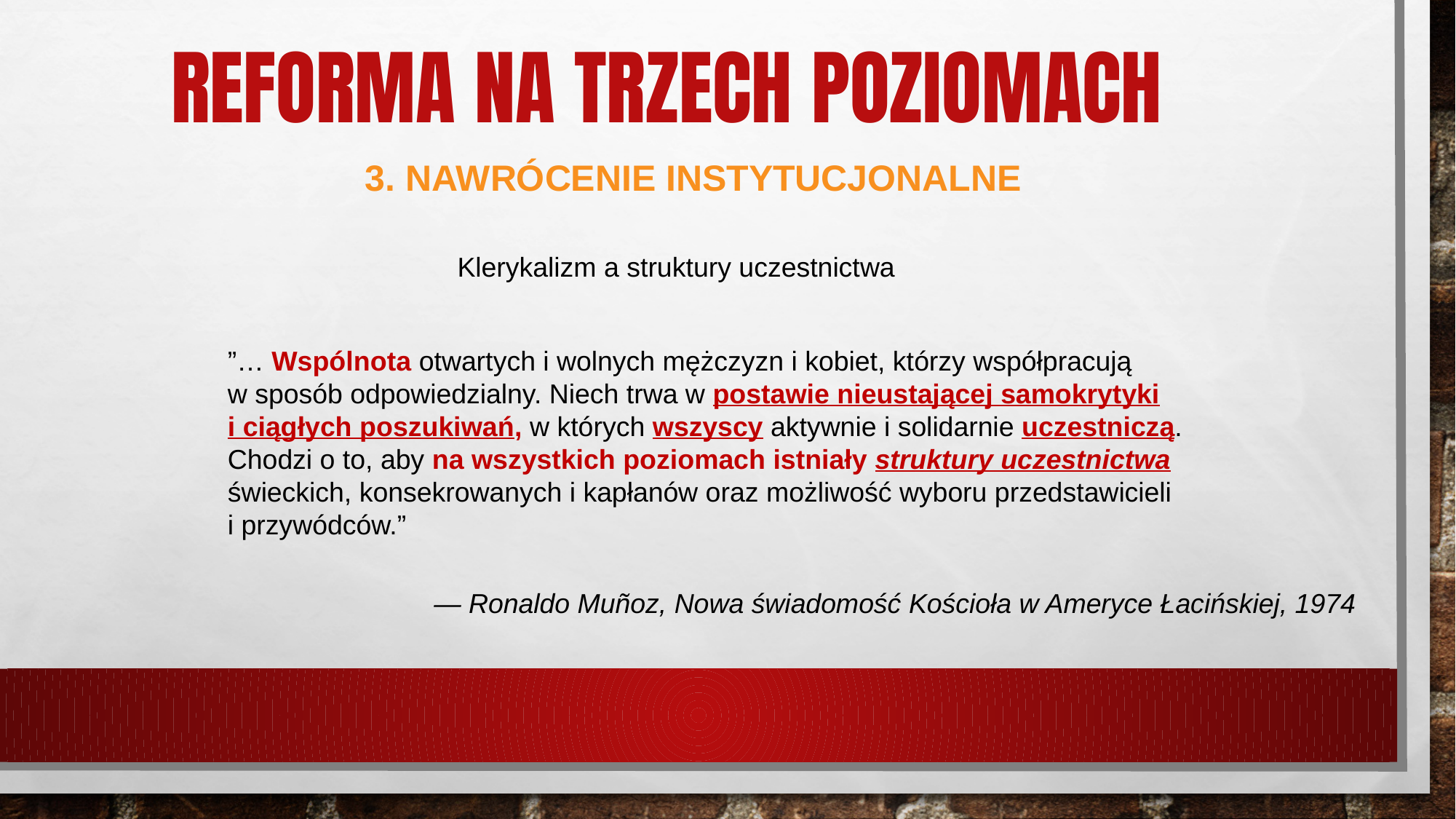

Reforma na trzech poziomach
3. NAWRÓCENIE INSTYTUCJONALNE
Klerykalizm a struktury uczestnictwa
”… Wspólnota otwartych i wolnych mężczyzn i kobiet, którzy współpracują
w sposób odpowiedzialny. Niech trwa w postawie nieustającej samokrytyki
i ciągłych poszukiwań, w których wszyscy aktywnie i solidarnie uczestniczą.
Chodzi o to, aby na wszystkich poziomach istniały struktury uczestnictwa
świeckich, konsekrowanych i kapłanów oraz możliwość wyboru przedstawicieli
i przywódców.”

— Ronaldo Muñoz, Nowa świadomość Kościoła w Ameryce Łacińskiej, 1974